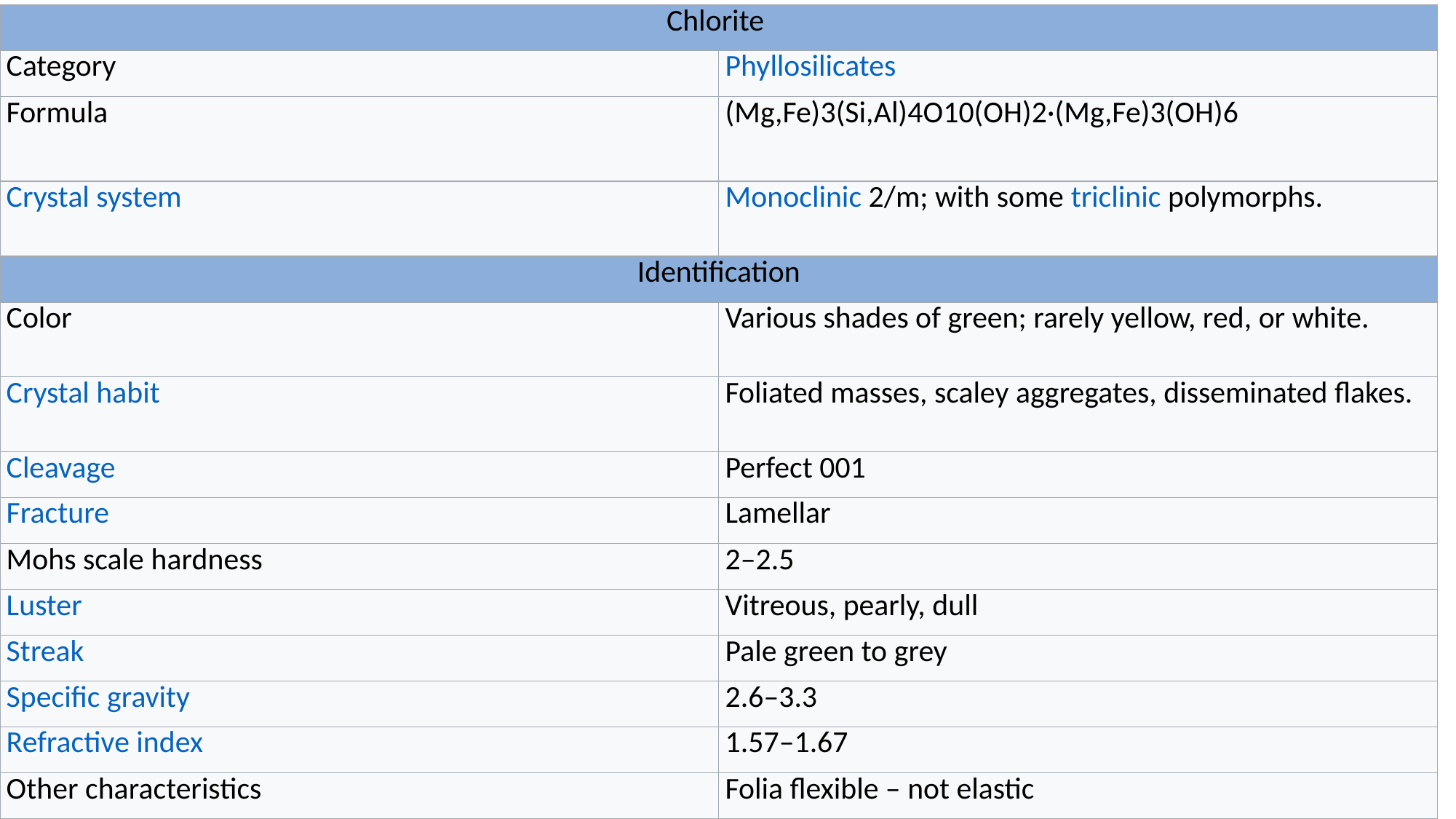

| Chlorite |  |
| --- | --- |
| Category | Phyllosilicates |
| Formula | (Mg,Fe)3(Si,Al)4O10(OH)2·(Mg,Fe)3(OH)6 |
| Crystal system | Monoclinic 2/m; with some triclinic polymorphs. |
| Identification |  |
| Color | Various shades of green; rarely yellow, red, or white. |
| Crystal habit | Foliated masses, scaley aggregates, disseminated flakes. |
| Cleavage | Perfect 001 |
| Fracture | Lamellar |
| Mohs scale hardness | 2–2.5 |
| Luster | Vitreous, pearly, dull |
| Streak | Pale green to grey |
| Specific gravity | 2.6–3.3 |
| Refractive index | 1.57–1.67 |
| Other characteristics | Folia flexible – not elastic |